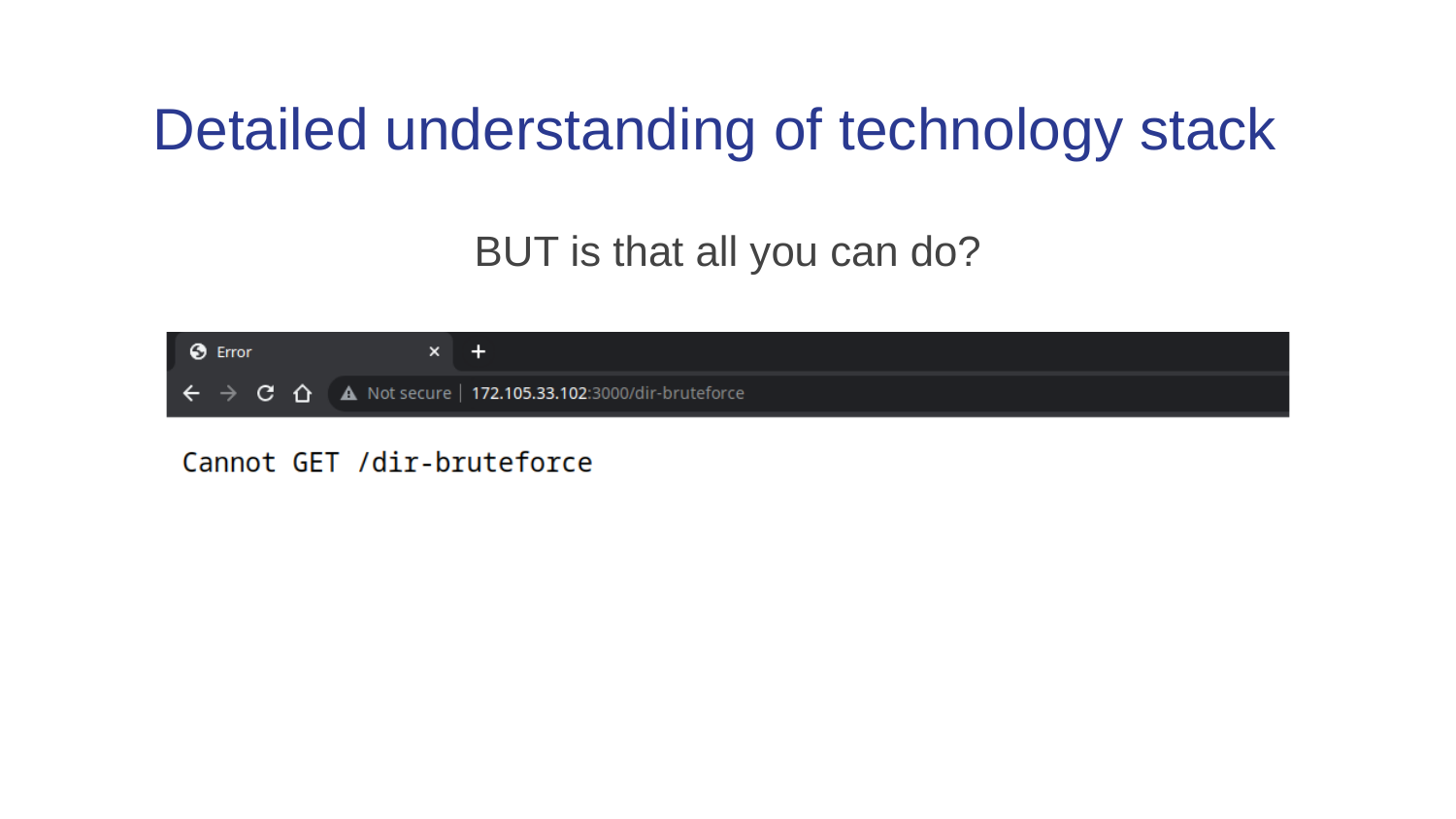

Detailed understanding of technology stack

BUT is that all you can do?